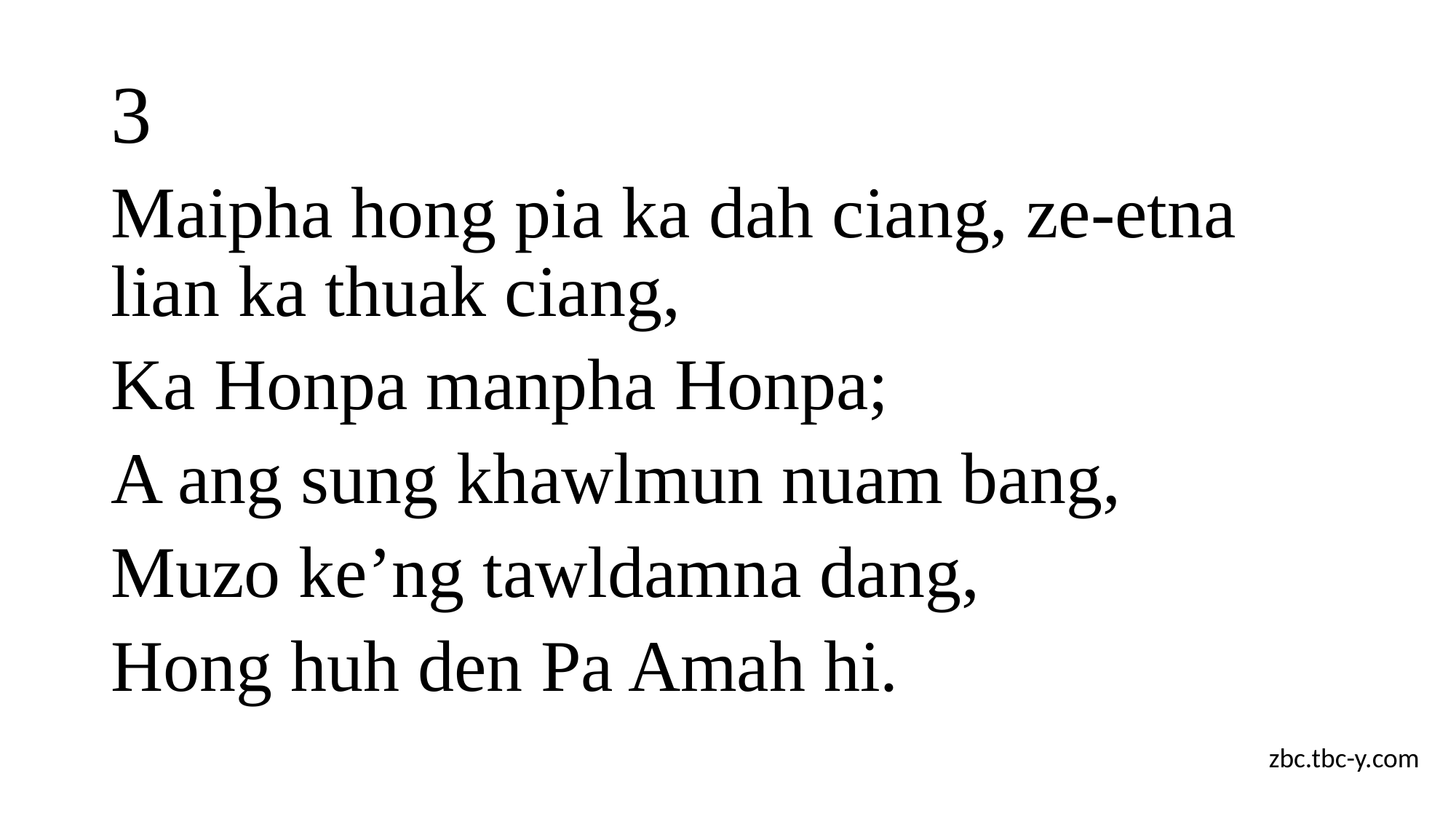

# 3
Maipha hong pia ka dah ciang, ze-etna lian ka thuak ciang,
Ka Honpa manpha Honpa;
A ang sung khawlmun nuam bang,
Muzo ke’ng tawldamna dang,
Hong huh den Pa Amah hi.

zbc.tbc-y.com